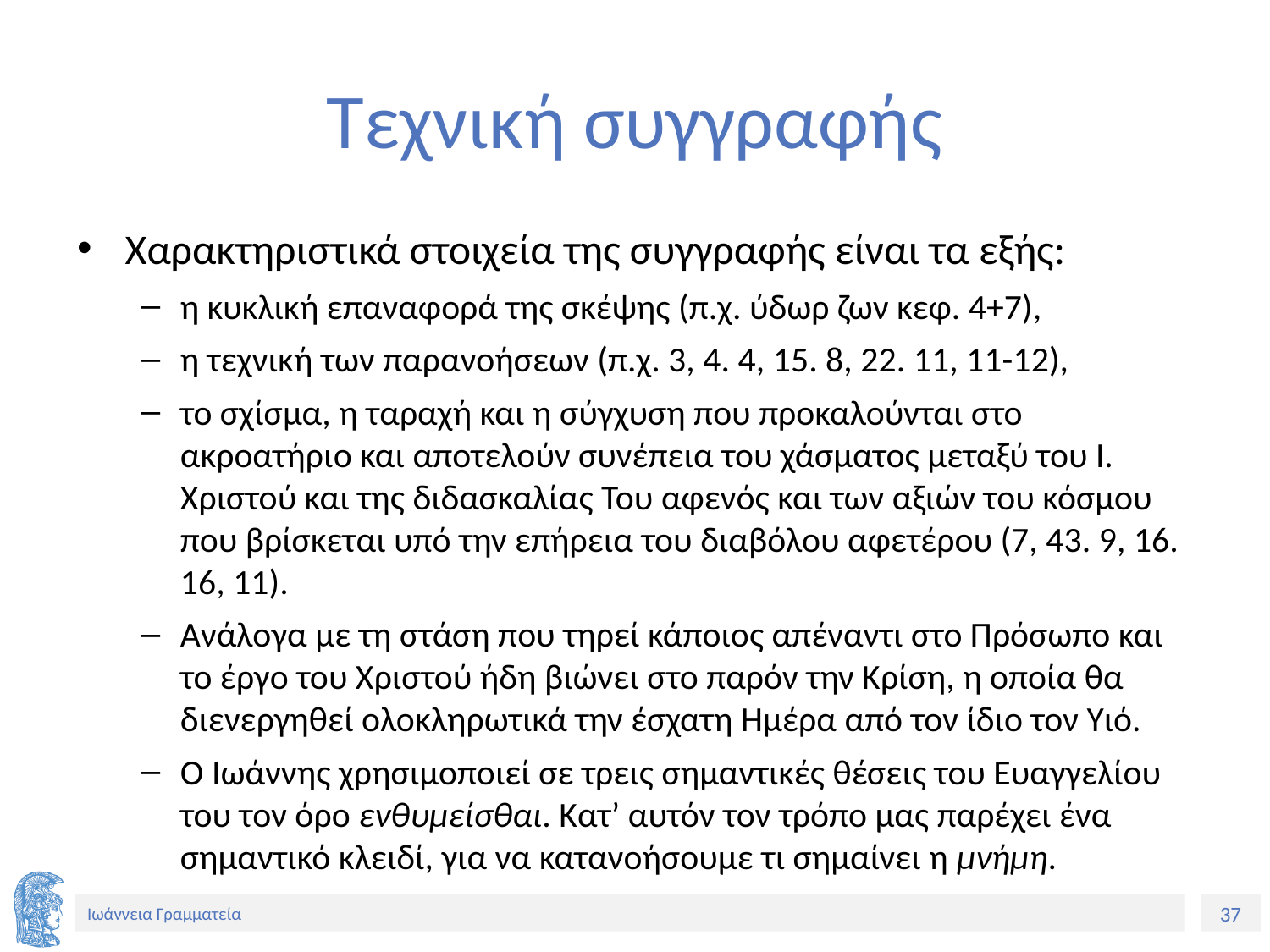

# Τεχνική συγγραφής
Χαρακτηριστικά στοιχεία της συγγραφής είναι τα εξής:
η κυκλική επαναφορά της σκέψης (π.χ. ύδωρ ζων κεφ. 4+7),
η τεχνική των παρανοήσεων (π.χ. 3, 4. 4, 15. 8, 22. 11, 11-12),
το σχίσμα, η ταραχή και η σύγχυση που προκαλούνται στο ακροατήριο και αποτελούν συνέπεια του χάσματος μεταξύ του Ι. Χριστού και της διδασκαλίας Του αφενός και των αξιών του κόσμου που βρίσκεται υπό την επήρεια του διαβόλου αφετέρου (7, 43. 9, 16. 16, 11).
Ανάλογα με τη στάση που τηρεί κάποιος απέναντι στο Πρόσωπο και το έργο του Χριστού ήδη βιώνει στο παρόν την Κρίση, η οποία θα διενεργηθεί ολοκληρωτικά την έσχατη Ημέρα από τον ίδιο τον Υιό.
Ο Ιωάννης χρησιμοποιεί σε τρεις σημαντικές θέσεις του Ευαγγελίου του τον όρο ενθυμείσθαι. Κατ’ αυτόν τον τρόπο μας παρέχει ένα σημαντικό κλειδί, για να κατανοήσουμε τι σημαίνει η μνήμη.